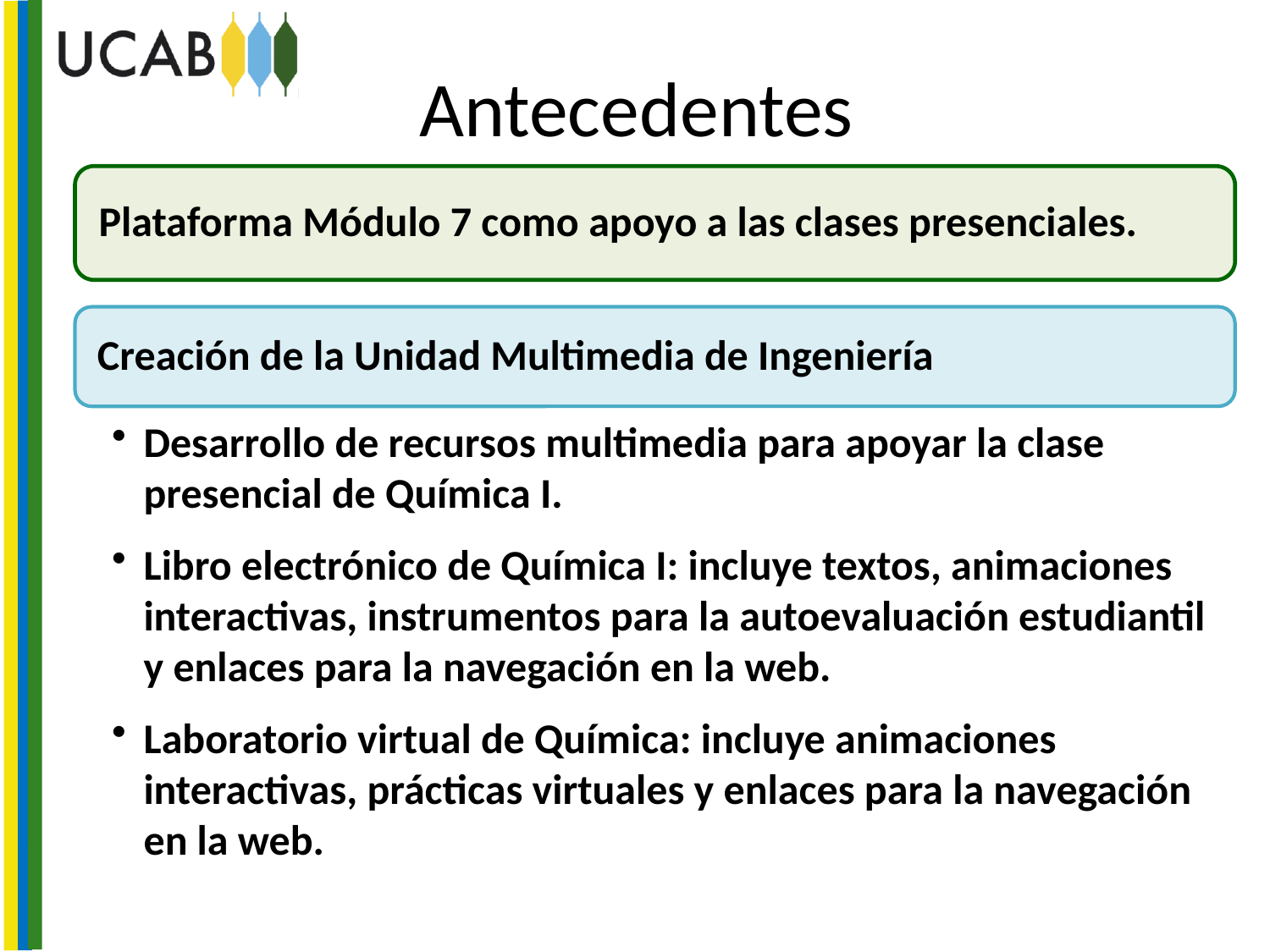

# Antecedentes
Plataforma Módulo 7 como apoyo a las clases presenciales.
Creación de la Unidad Multimedia de Ingeniería
Desarrollo de recursos multimedia para apoyar la clase presencial de Química I.
Libro electrónico de Química I: incluye textos, animaciones interactivas, instrumentos para la autoevaluación estudiantil y enlaces para la navegación en la web.
Laboratorio virtual de Química: incluye animaciones interactivas, prácticas virtuales y enlaces para la navegación en la web.